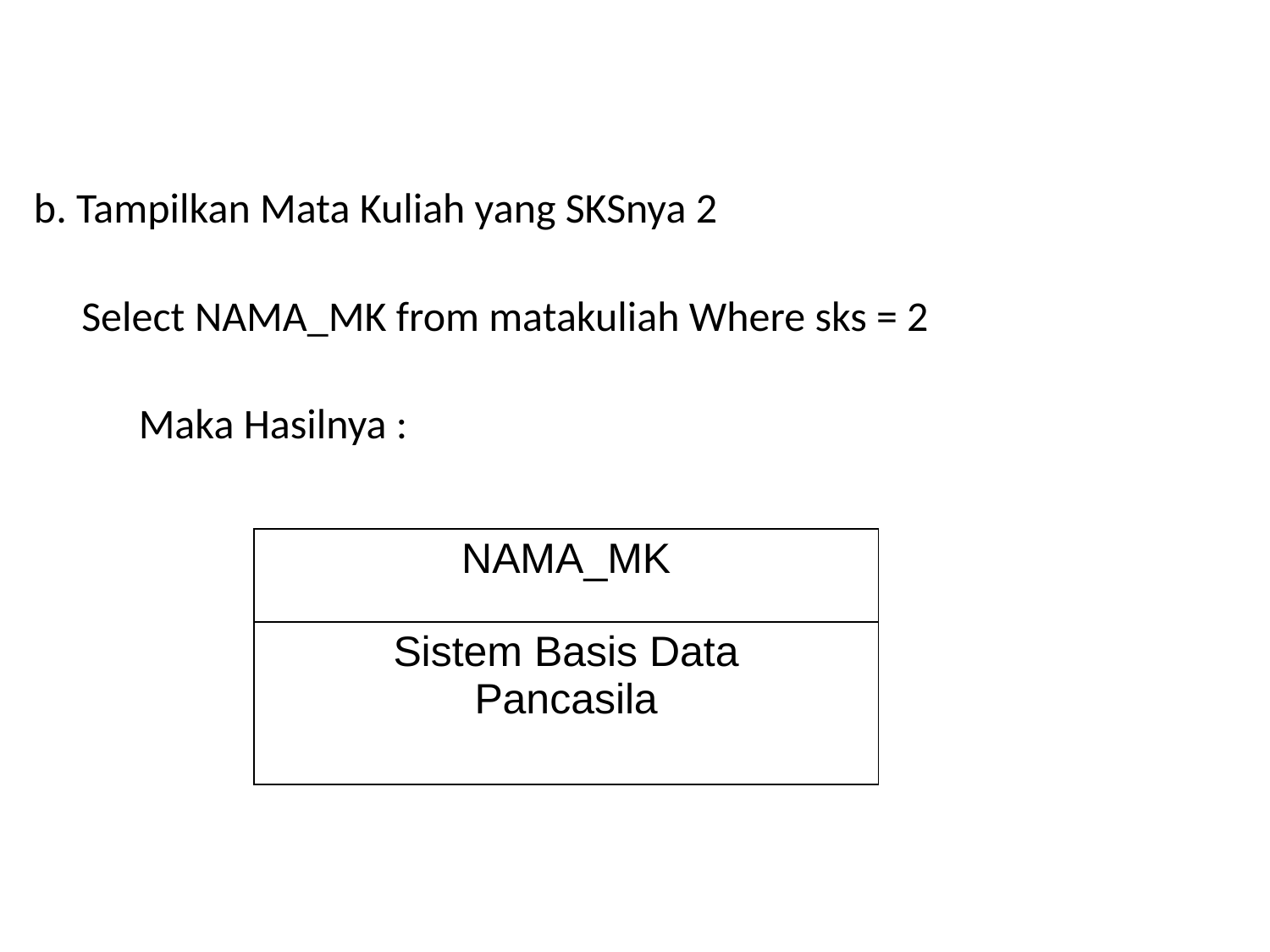

b. Tampilkan Mata Kuliah yang SKSnya 2

	Select NAMA_MK from matakuliah Where sks = 2

           Maka Hasilnya :

| NAMA\_MK |
| --- |
| Sistem Basis Data Pancasila |